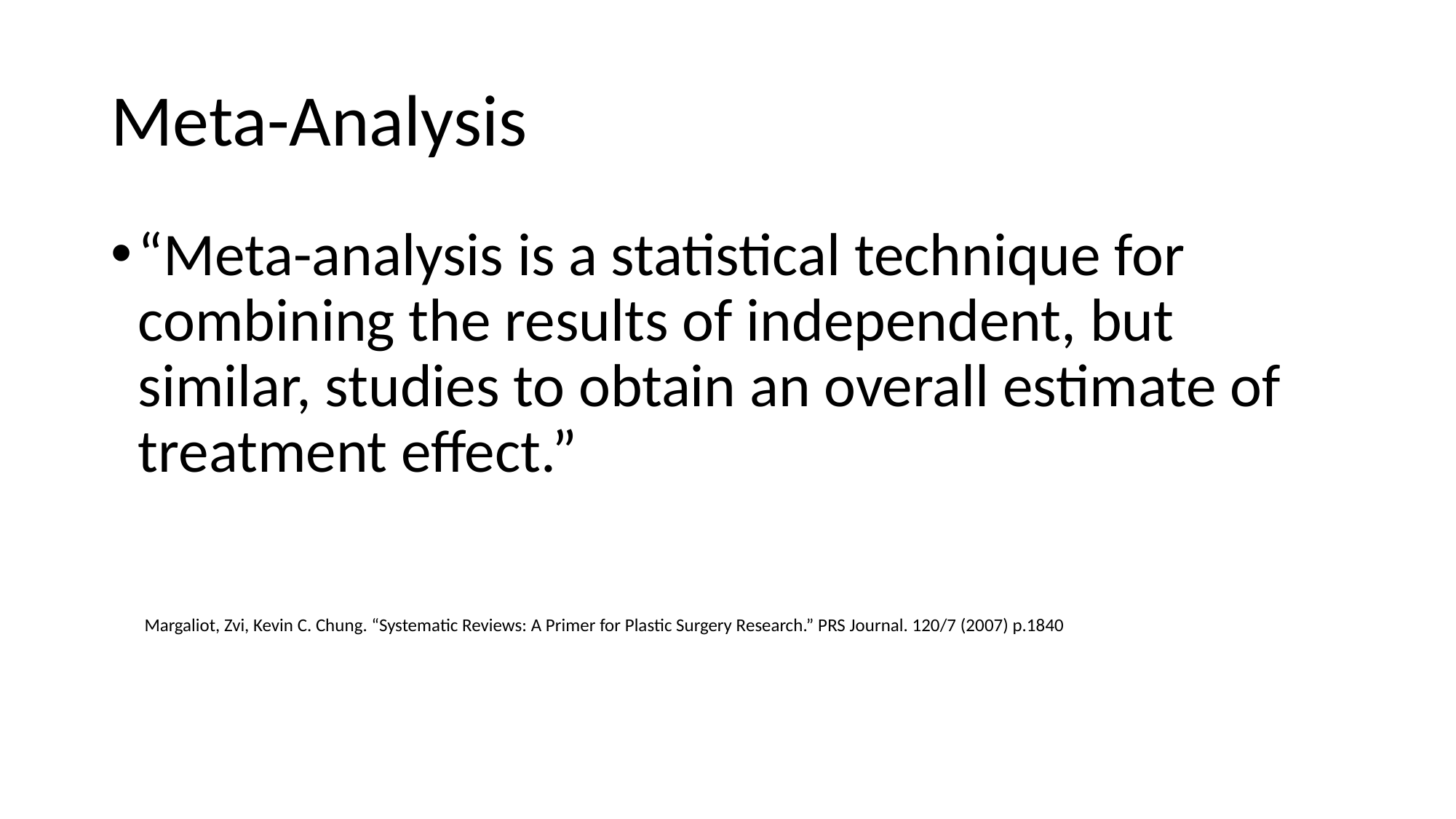

# Meta-Analysis
“Meta-analysis is a statistical technique for combining the results of independent, but similar, studies to obtain an overall estimate of treatment effect.”

        Margaliot, Zvi, Kevin C. Chung. “Systematic Reviews: A Primer for Plastic Surgery Research.” PRS Journal. 120/7 (2007) p.1840